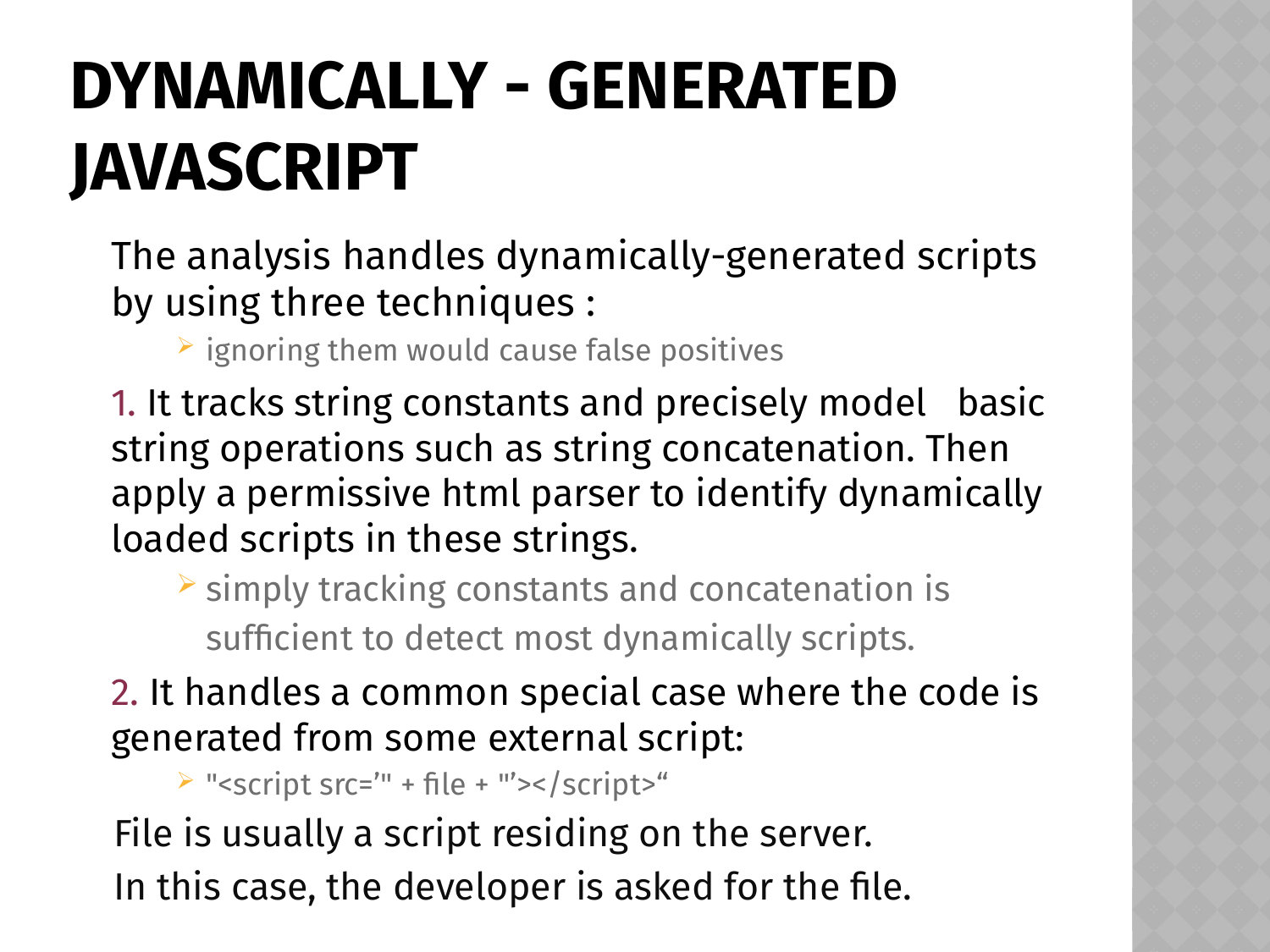

# Dynamically - Generated JavaScript
	The analysis handles dynamically-generated scripts by using three techniques :
ignoring them would cause false positives
	1. It tracks string constants and precisely model   basic string operations such as string concatenation. Then apply a permissive html parser to identify dynamically loaded scripts in these strings.
simply tracking constants and concatenation is
	sufficient to detect most dynamically scripts.
	2. It handles a common special case where the code is generated from some external script:
"<script src=’" + file + "’></script>“
File is usually a script residing on the server.
In this case, the developer is asked for the file.